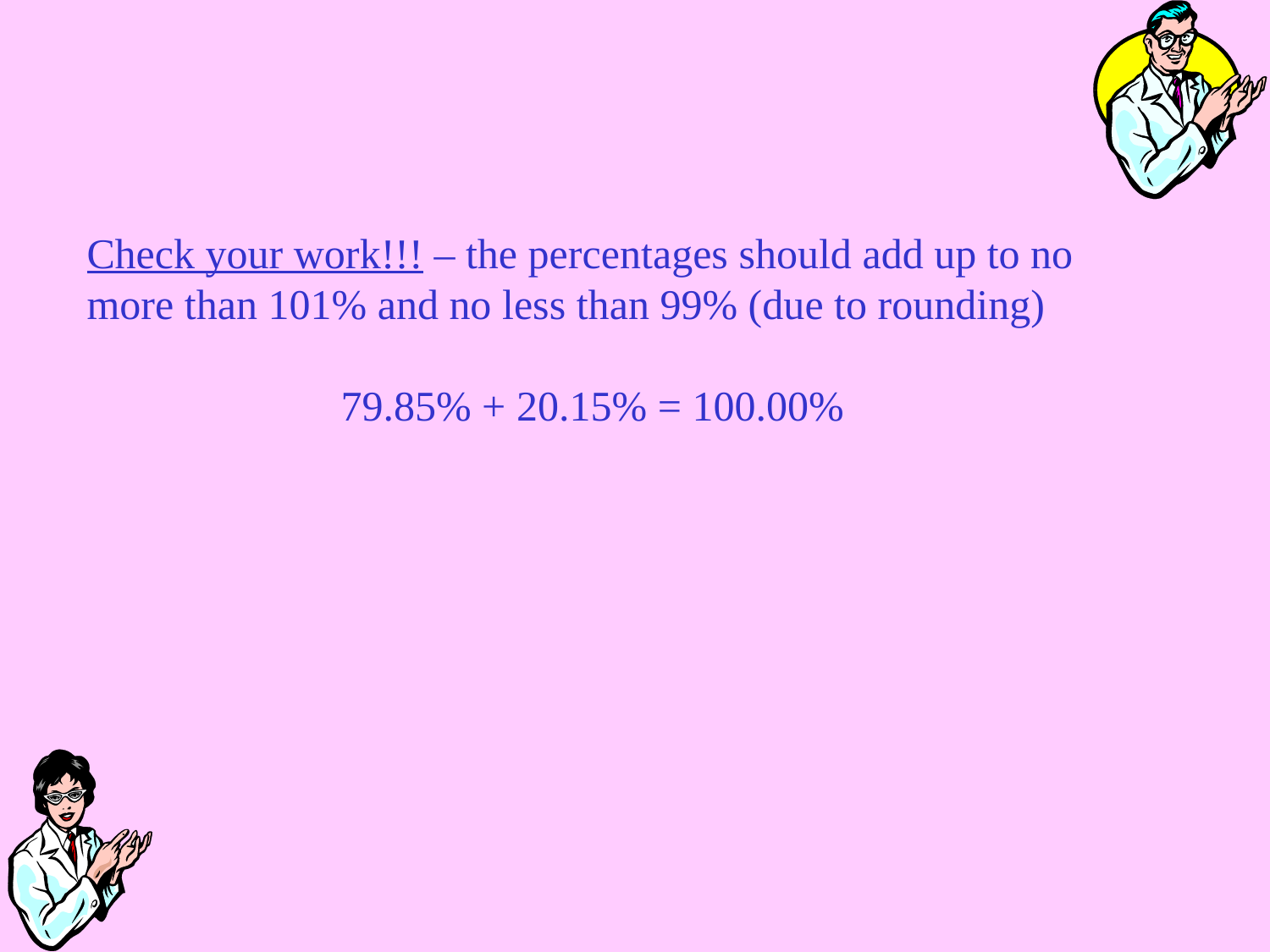

Check your work!!! – the percentages should add up to no more than 101% and no less than 99% (due to rounding)
 
		79.85% + 20.15% = 100.00%